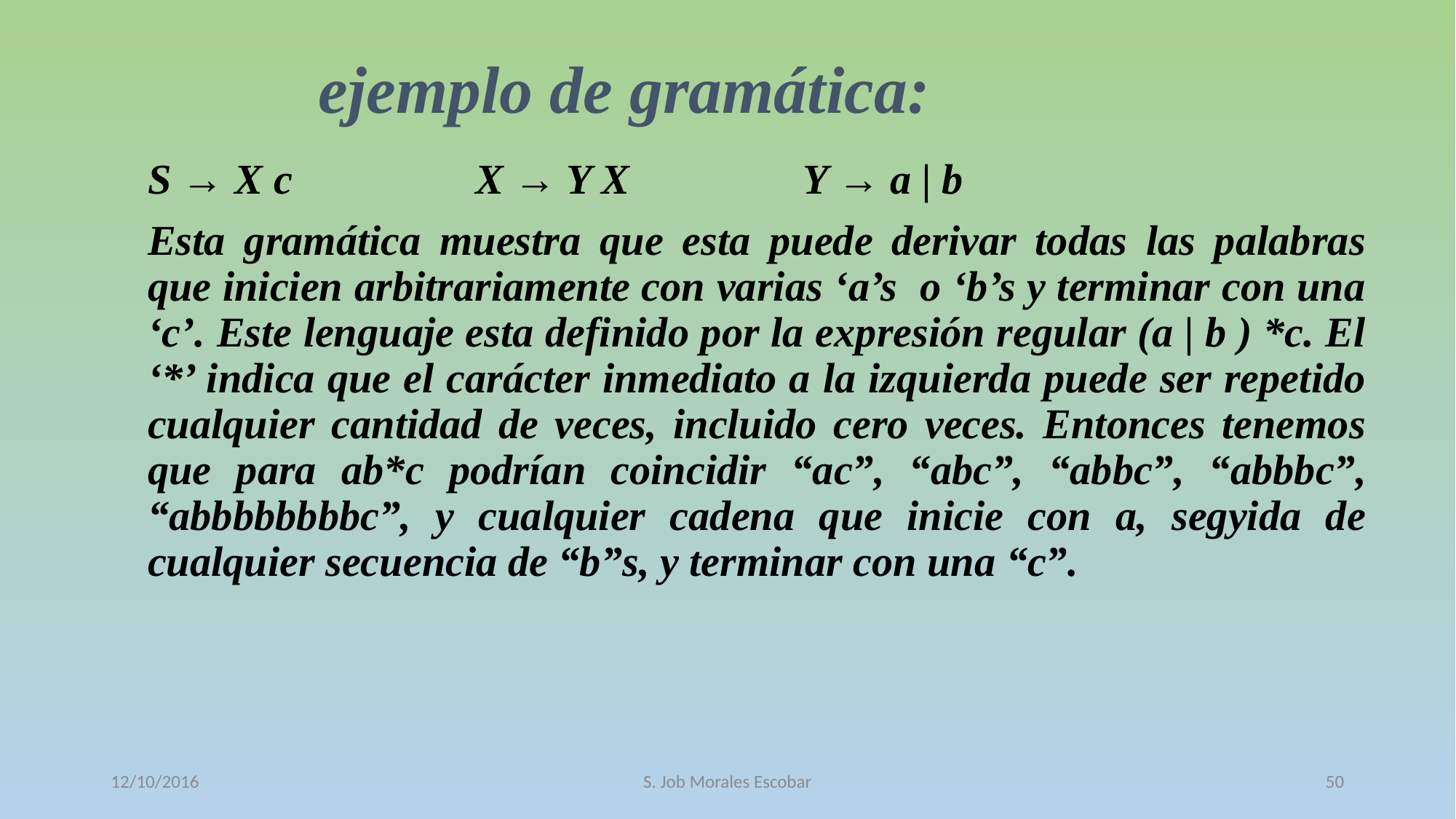

# ejemplo de gramática:
S → X c  		X → Y X		Y → a | b
Esta gramática muestra que esta puede derivar todas las palabras que inicien arbitrariamente con varias ‘a’s  o ‘b’s y terminar con una ‘c’. Este lenguaje esta definido por la expresión regular (a | b ) *c. El ‘*’ indica que el carácter inmediato a la izquierda puede ser repetido cualquier cantidad de veces, incluido cero veces. Entonces tenemos que para ab*c podrían coincidir “ac”, “abc”, “abbc”, “abbbc”, “abbbbbbbbc”, y cualquier cadena que inicie con a, segyida de cualquier secuencia de “b”s, y terminar con una “c”.
12/10/2016
S. Job Morales Escobar
50